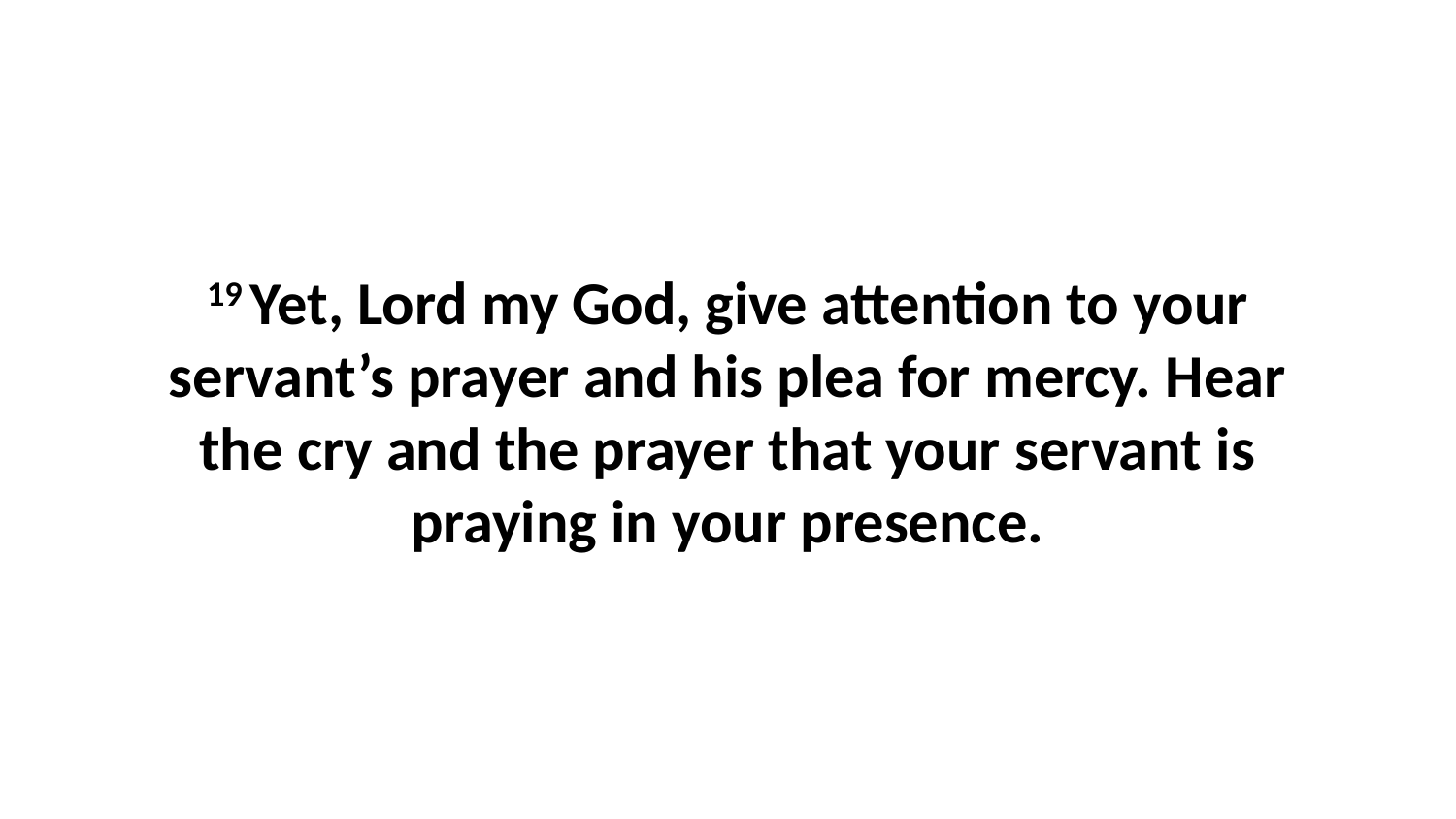

19 Yet, Lord my God, give attention to your servant’s prayer and his plea for mercy. Hear the cry and the prayer that your servant is praying in your presence.